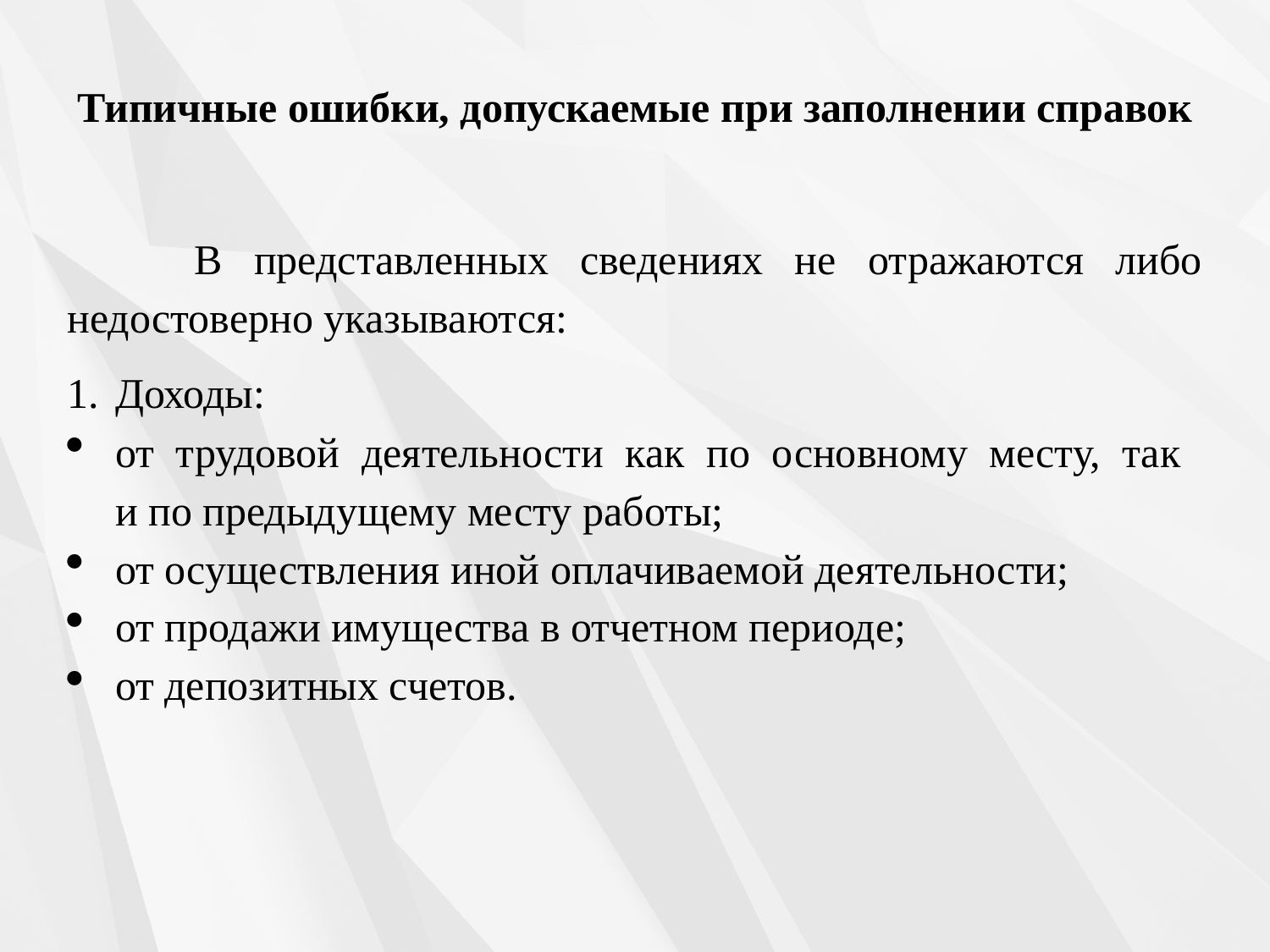

Типичные ошибки, допускаемые при заполнении справок

	В представленных сведениях не отражаются либо недостоверно указываются:
Доходы:
от трудовой деятельности как по основному месту, так
и по предыдущему месту работы;
от осуществления иной оплачиваемой деятельности;
от продажи имущества в отчетном периоде;
от депозитных счетов.